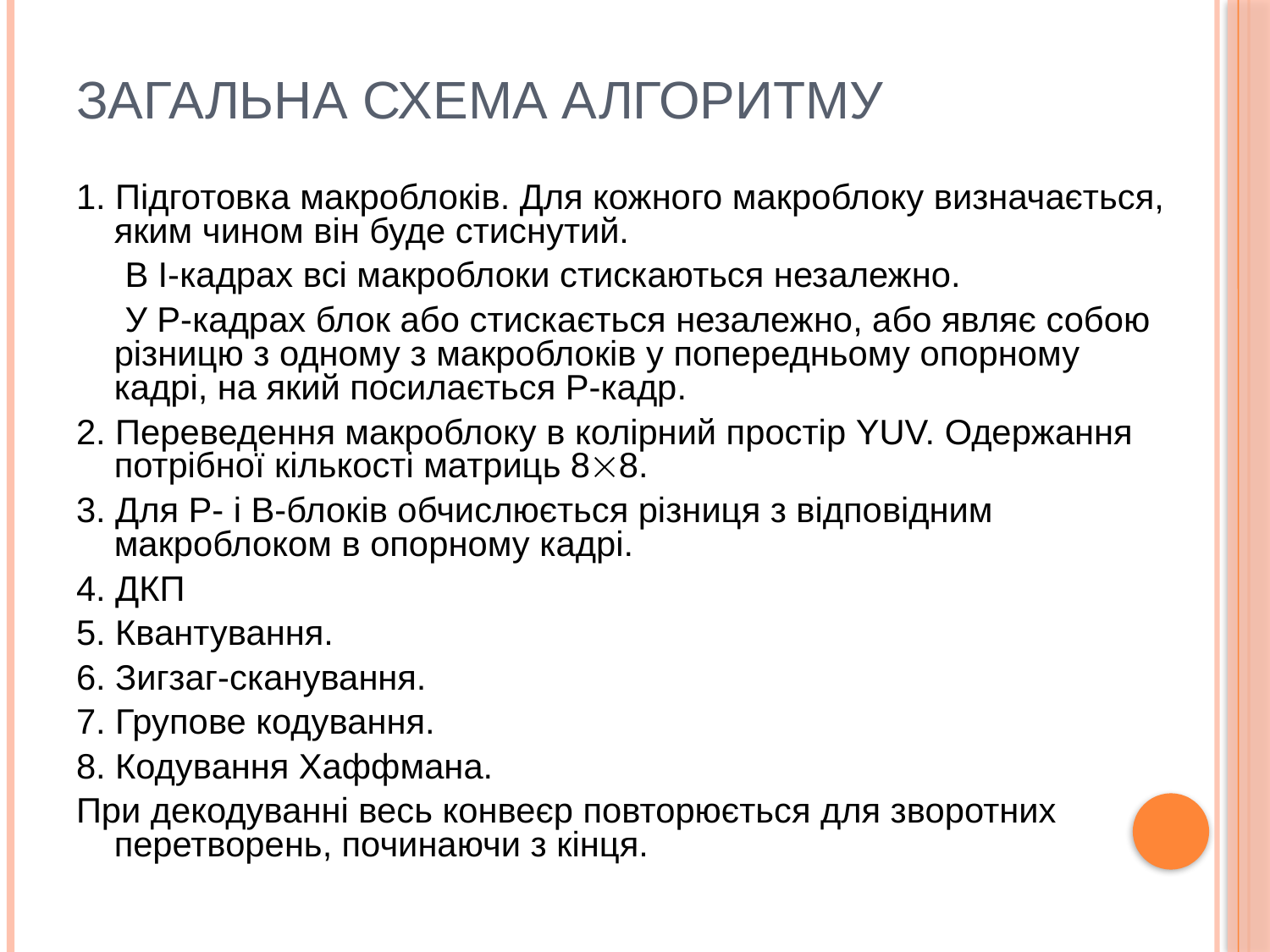

Загальна схема алгоритму
1. Підготовка макроблоків. Для кожного макроблоку визначається, яким чином він буде стиснутий.
     В І-кадрах всі макроблоки стискаються незалежно.
     У Р-кадрах блок або стискається незалежно, або являє собою різницю з одному з макроблоків у попередньому опорному кадрі, на який посилається Р-кадр.
2. Переведення макроблоку в колірний простір YUV. Одержання потрібної кількості матриць 8×8.
3. Для Р- і В-блоків обчислюється різниця з відповідним макроблоком в опорному кадрі.
4. ДКП
5. Квантування.
6. Зигзаг-сканування.
7. Групове кодування.
8. Кодування Хаффмана.
При декодуванні весь конвеєр повторюється для зворотних перетворень, починаючи з кінця.